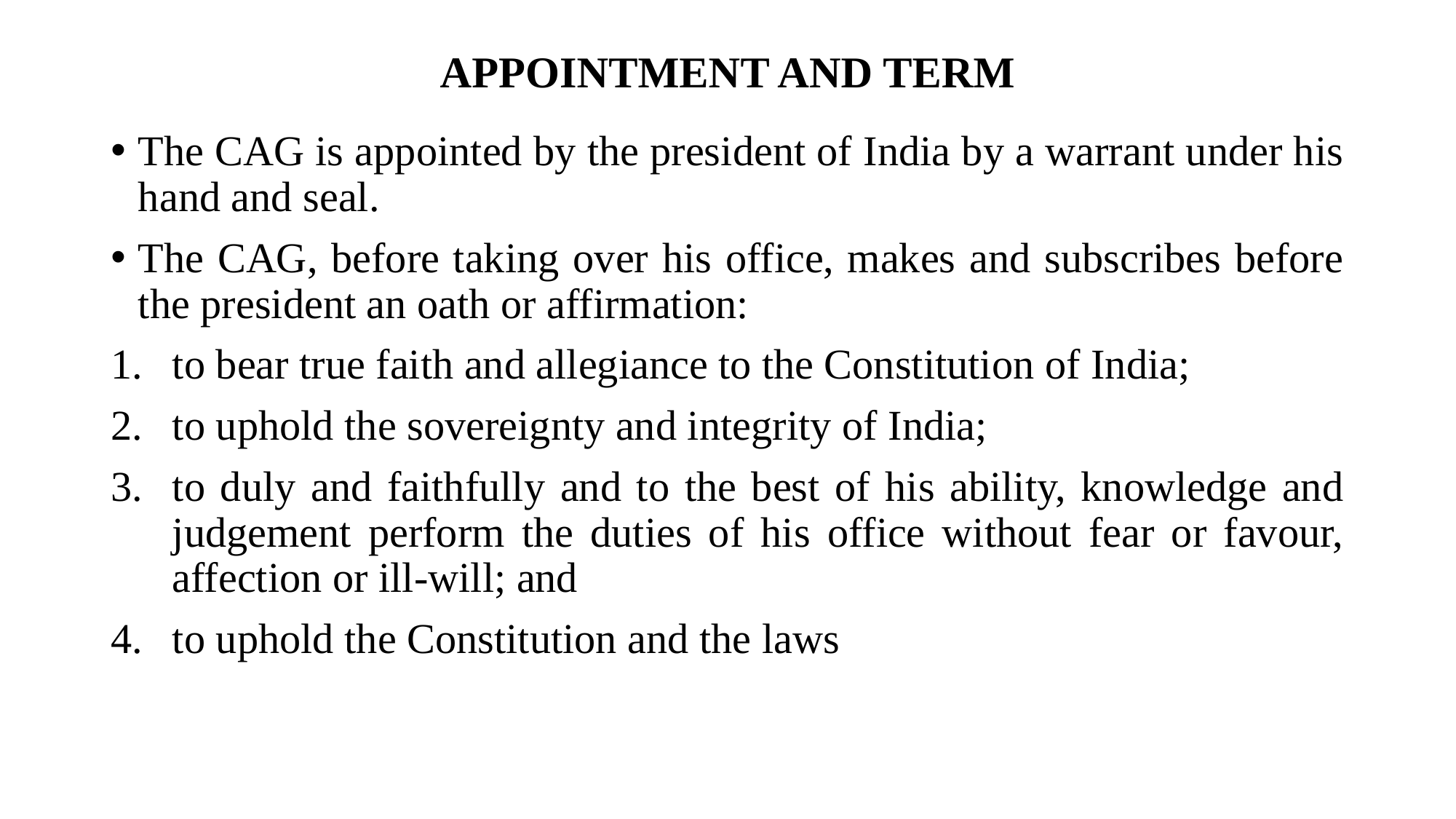

# APPOINTMENT AND TERM
The CAG is appointed by the president of India by a warrant under his hand and seal.
The CAG, before taking over his office, makes and subscribes before the president an oath or affirmation:
to bear true faith and allegiance to the Constitution of India;
to uphold the sovereignty and integrity of India;
to duly and faithfully and to the best of his ability, knowledge and judgement perform the duties of his office without fear or favour, affection or ill-will; and
to uphold the Constitution and the laws